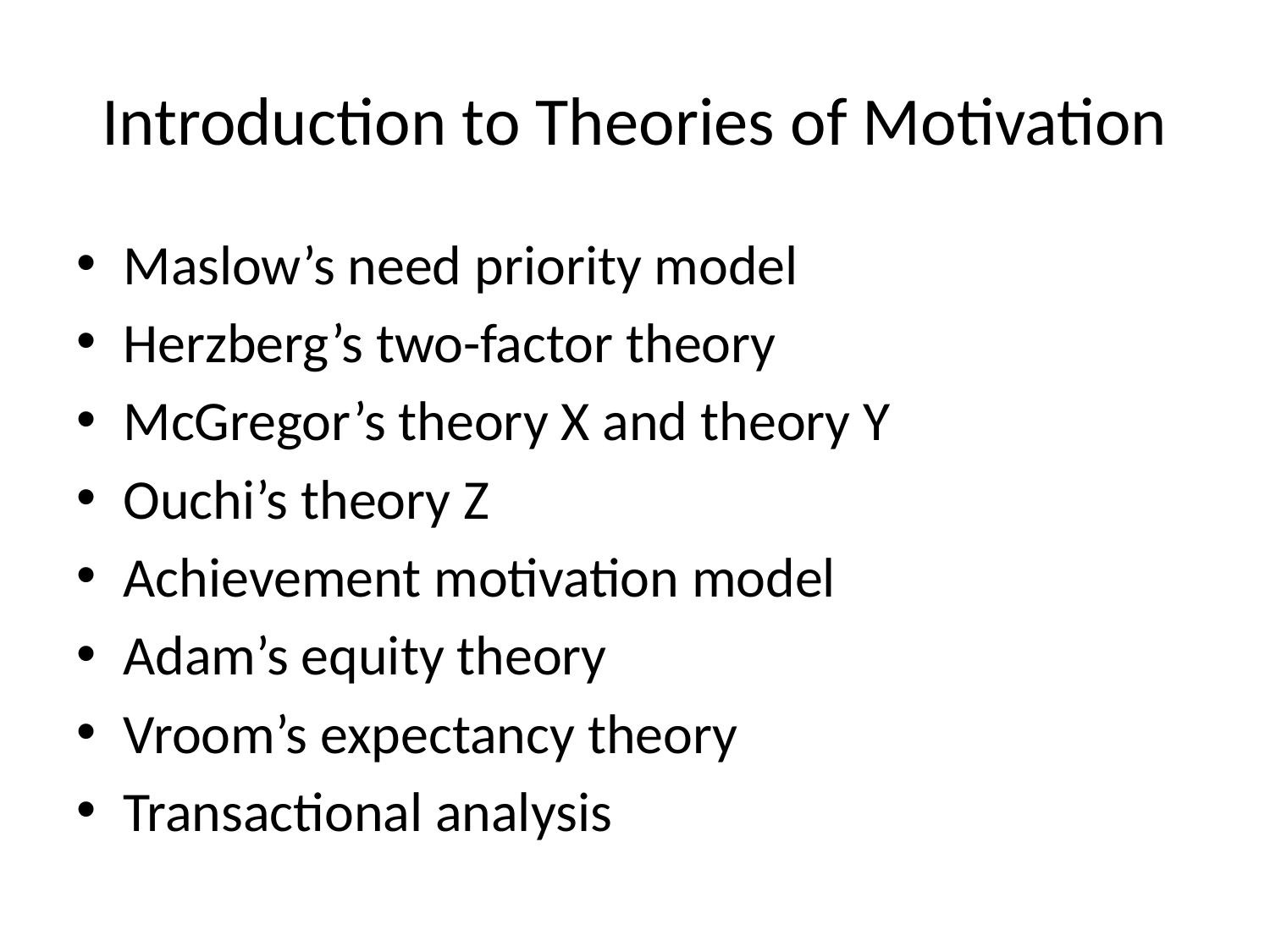

# Introduction to Theories of Motivation
Maslow’s need priority model
Herzberg’s two-factor theory
McGregor’s theory X and theory Y
Ouchi’s theory Z
Achievement motivation model
Adam’s equity theory
Vroom’s expectancy theory
Transactional analysis